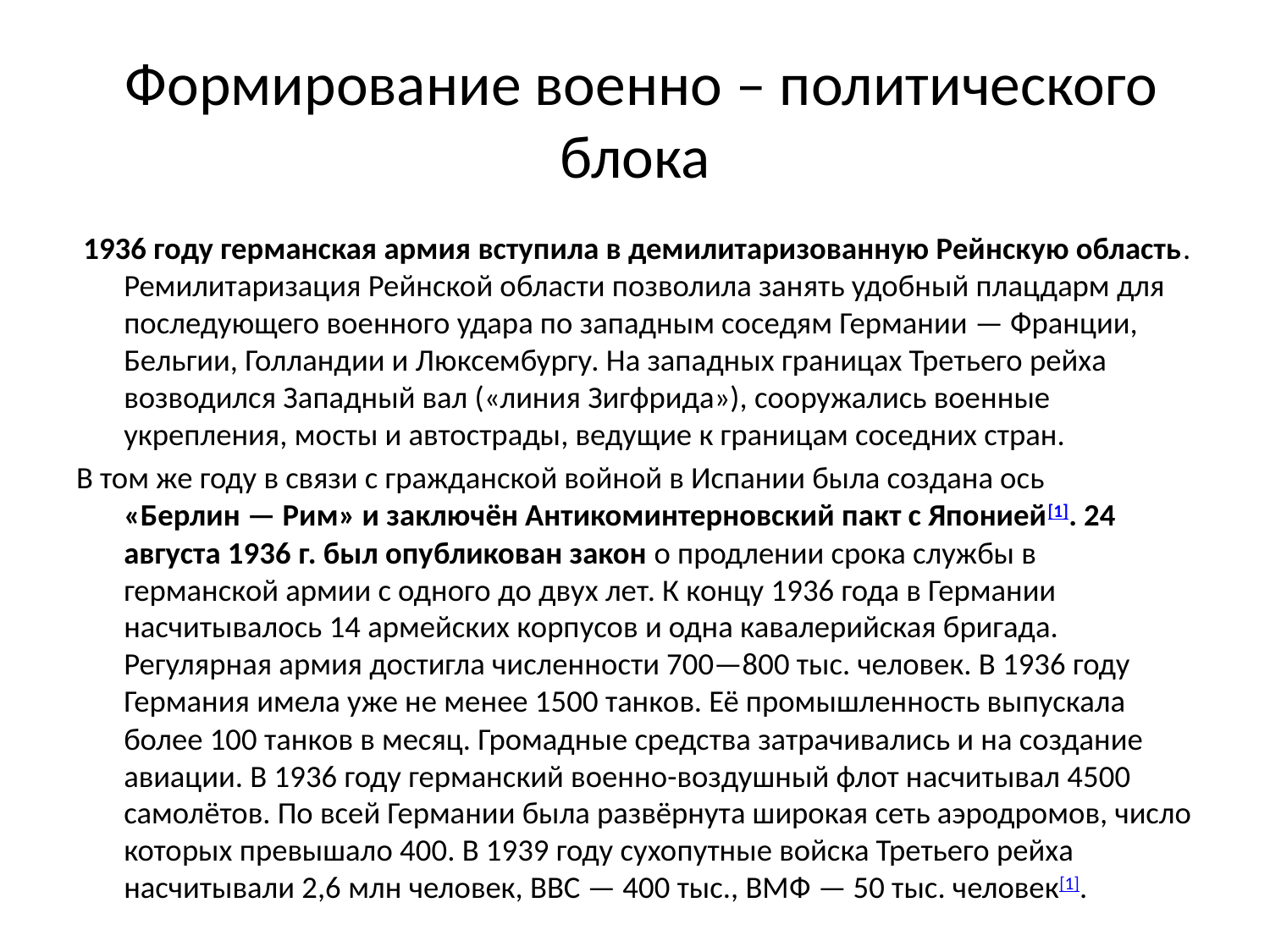

# Формирование военно – политического блока
 1936 году германская армия вступила в демилитаризованную Рейнскую область. Ремилитаризация Рейнской области позволила занять удобный плацдарм для последующего военного удара по западным соседям Германии — Франции, Бельгии, Голландии и Люксембургу. На западных границах Третьего рейха возводился Западный вал («линия Зигфрида»), сооружались военные укрепления, мосты и автострады, ведущие к границам соседних стран.
В том же году в связи с гражданской войной в Испании была создана ось «Берлин — Рим» и заключён Антикоминтерновский пакт с Японией[1]. 24 августа 1936 г. был опубликован закон о продлении срока службы в германской армии с одного до двух лет. К концу 1936 года в Германии насчитывалось 14 армейских корпусов и одна кавалерийская бригада. Регулярная армия достигла численности 700—800 тыс. человек. В 1936 году Германия имела уже не менее 1500 танков. Её промышленность выпускала более 100 танков в месяц. Громадные средства затрачивались и на создание авиации. В 1936 году германский военно-воздушный флот насчитывал 4500 самолётов. По всей Германии была развёрнута широкая сеть аэродромов, число которых превышало 400. В 1939 году сухопутные войска Третьего рейха насчитывали 2,6 млн человек, ВВС — 400 тыс., ВМФ — 50 тыс. человек[1].